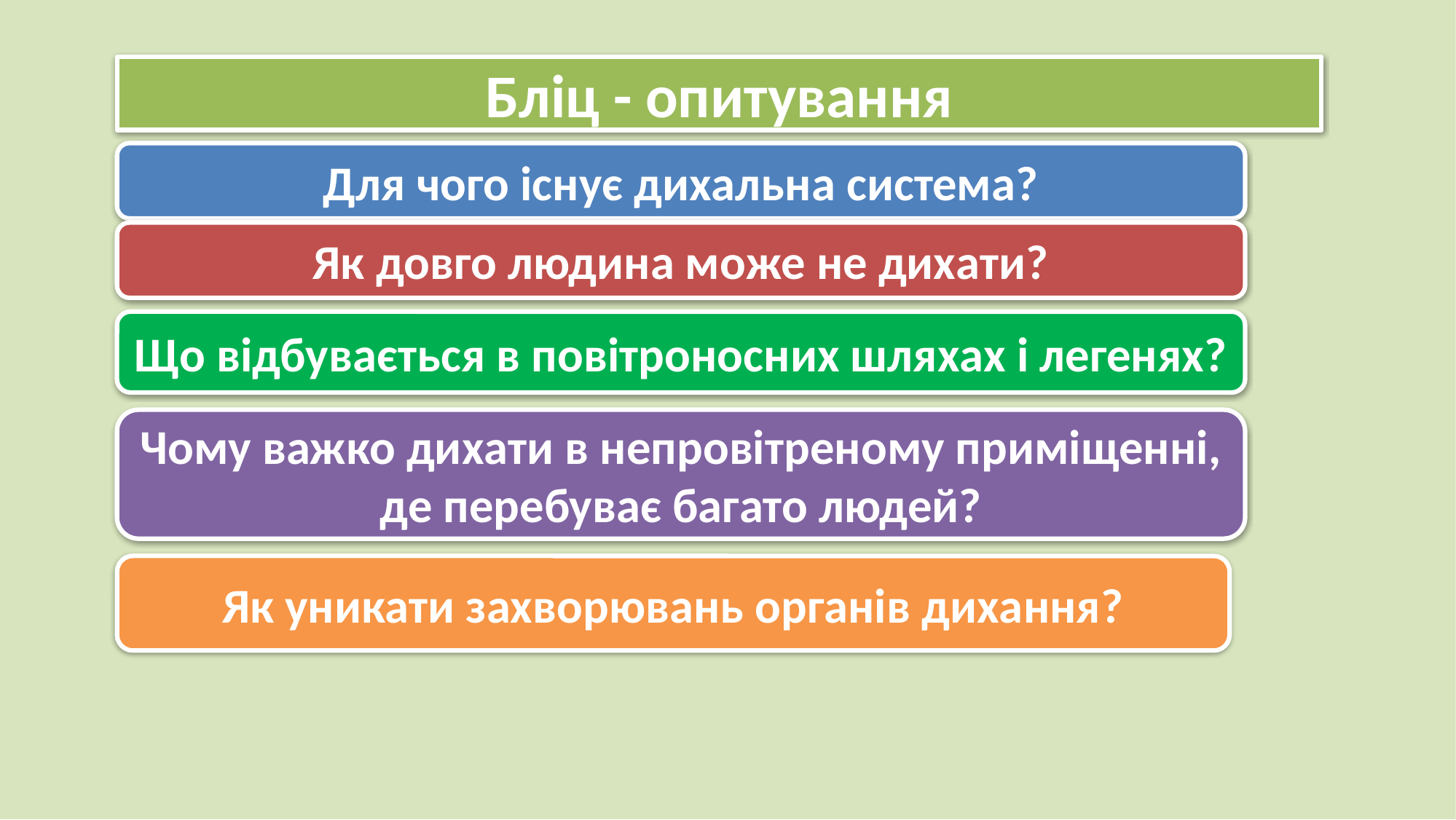

Бліц - опитування
Для чого існує дихальна система?
Як довго людина може не дихати?
Що відбувається в повітроносних шляхах і легенях?
Чому важко дихати в непровітреному приміщенні, де перебуває багато людей?
Як уникати захворювань органів дихання?